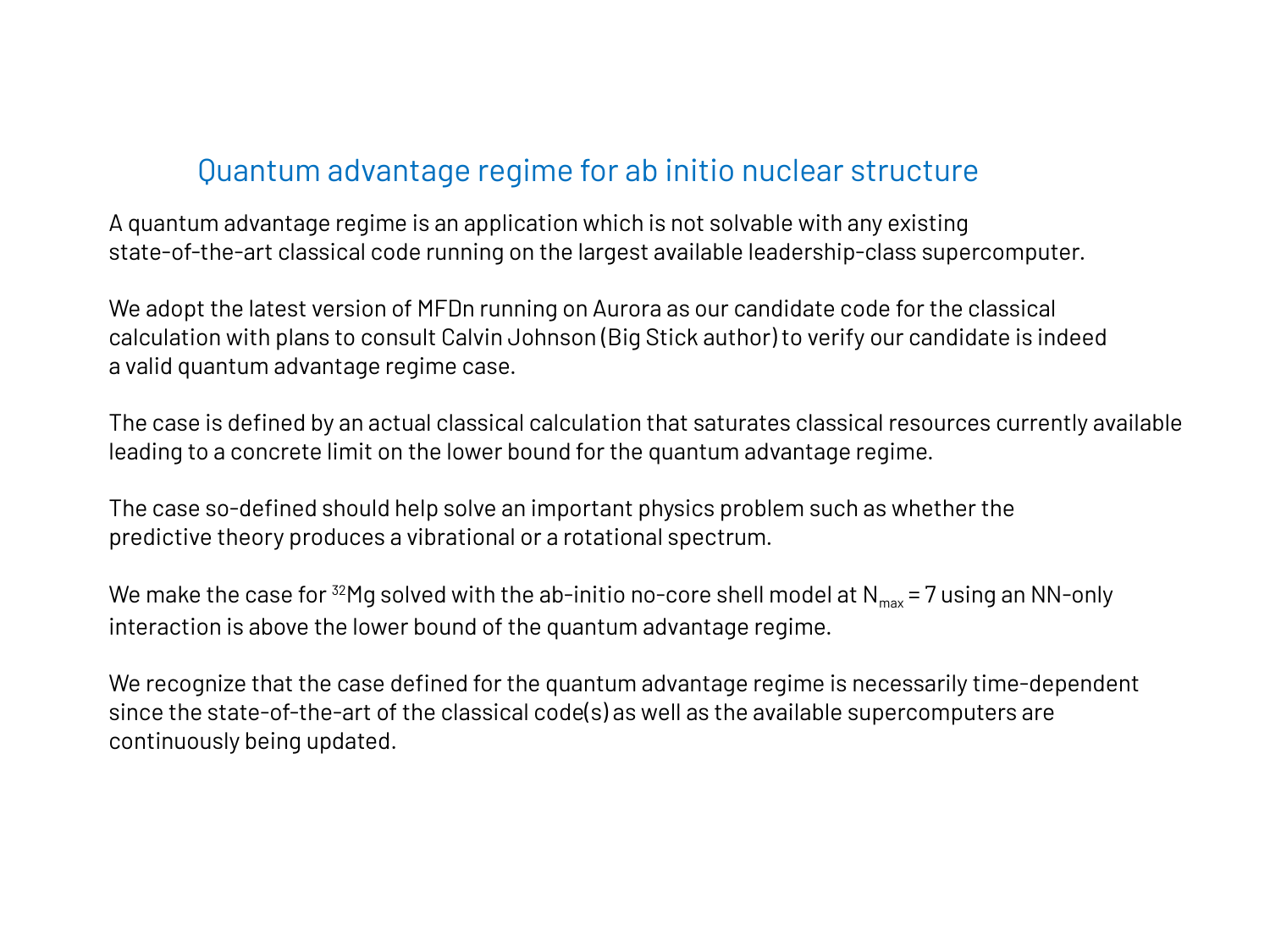

Quantum advantage regime for ab initio nuclear structure
A quantum advantage regime is an application which is not solvable with any existing
state-of-the-art classical code running on the largest available leadership-class supercomputer.

We adopt the latest version of MFDn running on Aurora as our candidate code for the classical
calculation with plans to consult Calvin Johnson (Big Stick author) to verify our candidate is indeed
a valid quantum advantage regime case.

The case is defined by an actual classical calculation that saturates classical resources currently available leading to a concrete limit on the lower bound for the quantum advantage regime.

The case so-defined should help solve an important physics problem such as whether the
predictive theory produces a vibrational or a rotational spectrum.

We make the case for 32Mg solved with the ab-initio no-core shell model at Nmax = 7 using an NN-only
interaction is above the lower bound of the quantum advantage regime.

We recognize that the case defined for the quantum advantage regime is necessarily time-dependent
since the state-of-the-art of the classical code(s) as well as the available supercomputers are
continuously being updated.